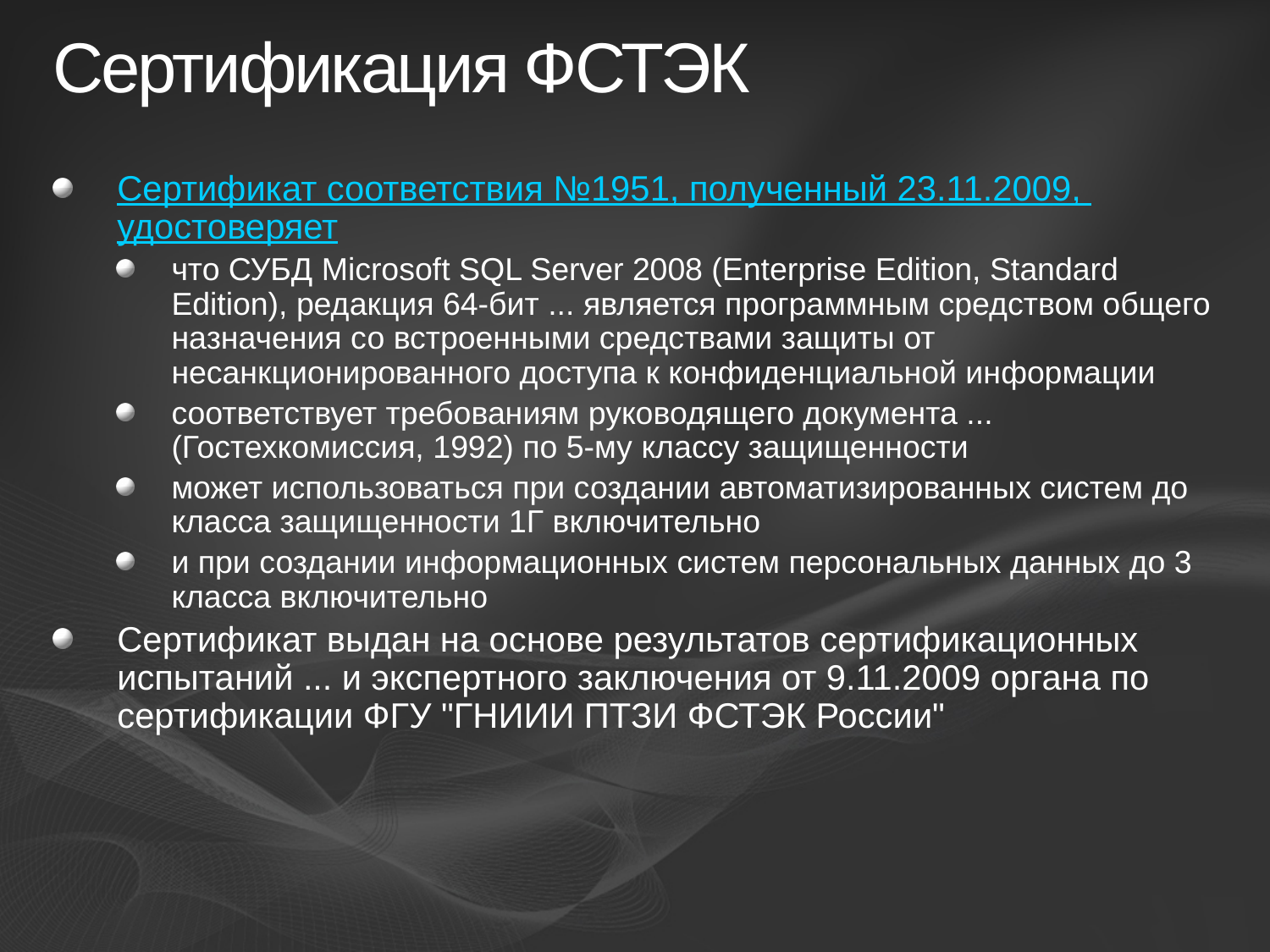

# Сертификация ФСТЭК
Сертификат соответствия №1951, полученный 23.11.2009, удостоверяет
что СУБД Microsoft SQL Server 2008 (Enterprise Edition, Standard Edition), редакция 64-бит ... является программным средством общего назначения со встроенными средствами защиты от несанкционированного доступа к конфиденциальной информации
соответствует требованиям руководящего документа ... (Гостехкомиссия, 1992) по 5-му классу защищенности
может использоваться при создании автоматизированных систем до класса защищенности 1Г включительно
и при создании информационных систем персональных данных до 3 класса включительно
Сертификат выдан на основе результатов сертификационных испытаний ... и экспертного заключения от 9.11.2009 органа по сертификации ФГУ "ГНИИИ ПТЗИ ФСТЭК России"